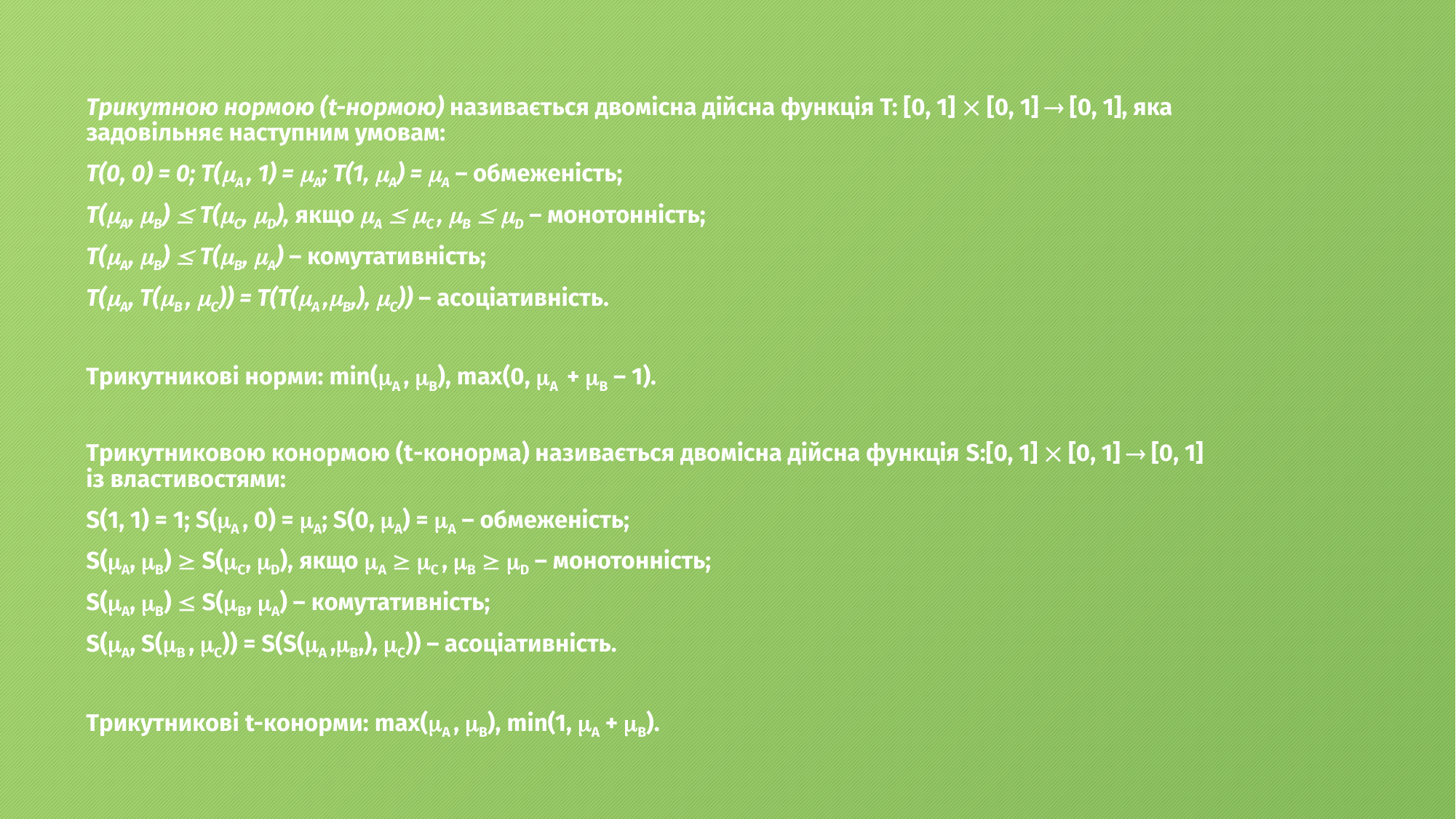

Трикутною нормою (t-нормою) називається двомісна дійсна функція Т: [0, 1] × [0, 1] → [0, 1], яка задовільняє наступним умовам:
Т(0, 0) = 0; Т(μА , 1) = μА; Т(1, μА) = μА – обмеженість;
Т(μА, μВ) ≤ Т(μС, μD), якщо μА ≤ μС , μB ≤ μD – монотонність;
Т(μА, μВ) ≤ Т(μВ, μА) – комутативність;
Т(μА, Т(μВ , μC)) = T(Т(μА ,μВ,), μC)) – асоціативність.

Трикутникові норми: min(μA , μB), max(0, μA  + μB – 1).

Трикутниковою конормою (t-конорма) називається двомісна дійсна функція S:[0, 1] × [0, 1] → [0, 1] із властивостями:
S(1, 1) = 1; S(μА , 0) = μА; S(0, μА) = μА – обмеженість;
S(μА, μВ) ≥ S(μС, μD), якщо μА ≥ μС , μB ≥ μD – монотонність;
S(μА, μВ) ≤ S(μВ, μА) – комутативність;
S(μА, S(μВ , μC)) = S(S(μА ,μВ,), μC)) – асоціативність.

Трикутникові t-конорми: max(μA , μB), min(1, μA + μB).